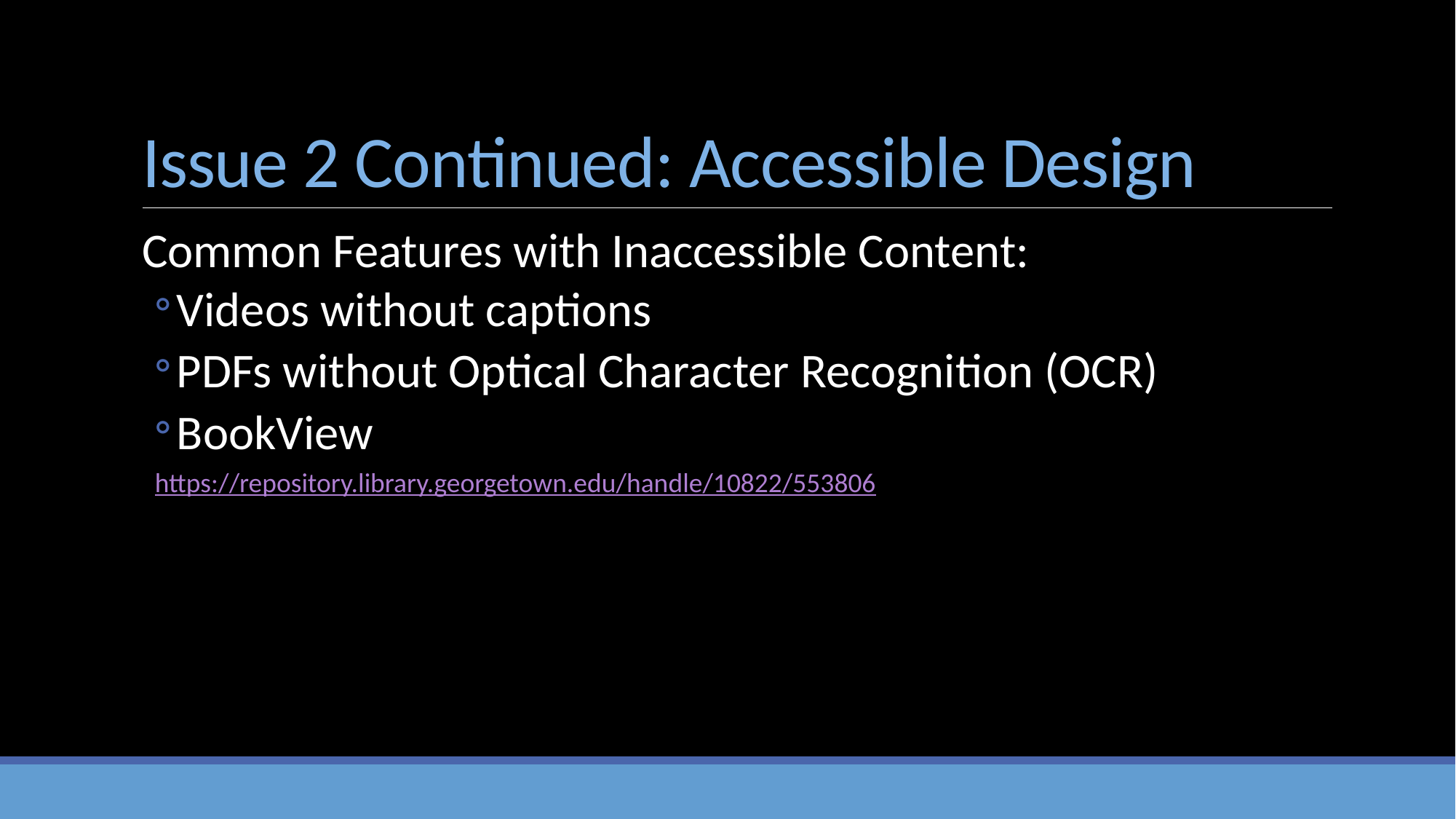

# Issue 2 Continued: Accessible Design
Common Features with Inaccessible Content:
Videos without captions
PDFs without Optical Character Recognition (OCR)
BookView
https://repository.library.georgetown.edu/handle/10822/553806